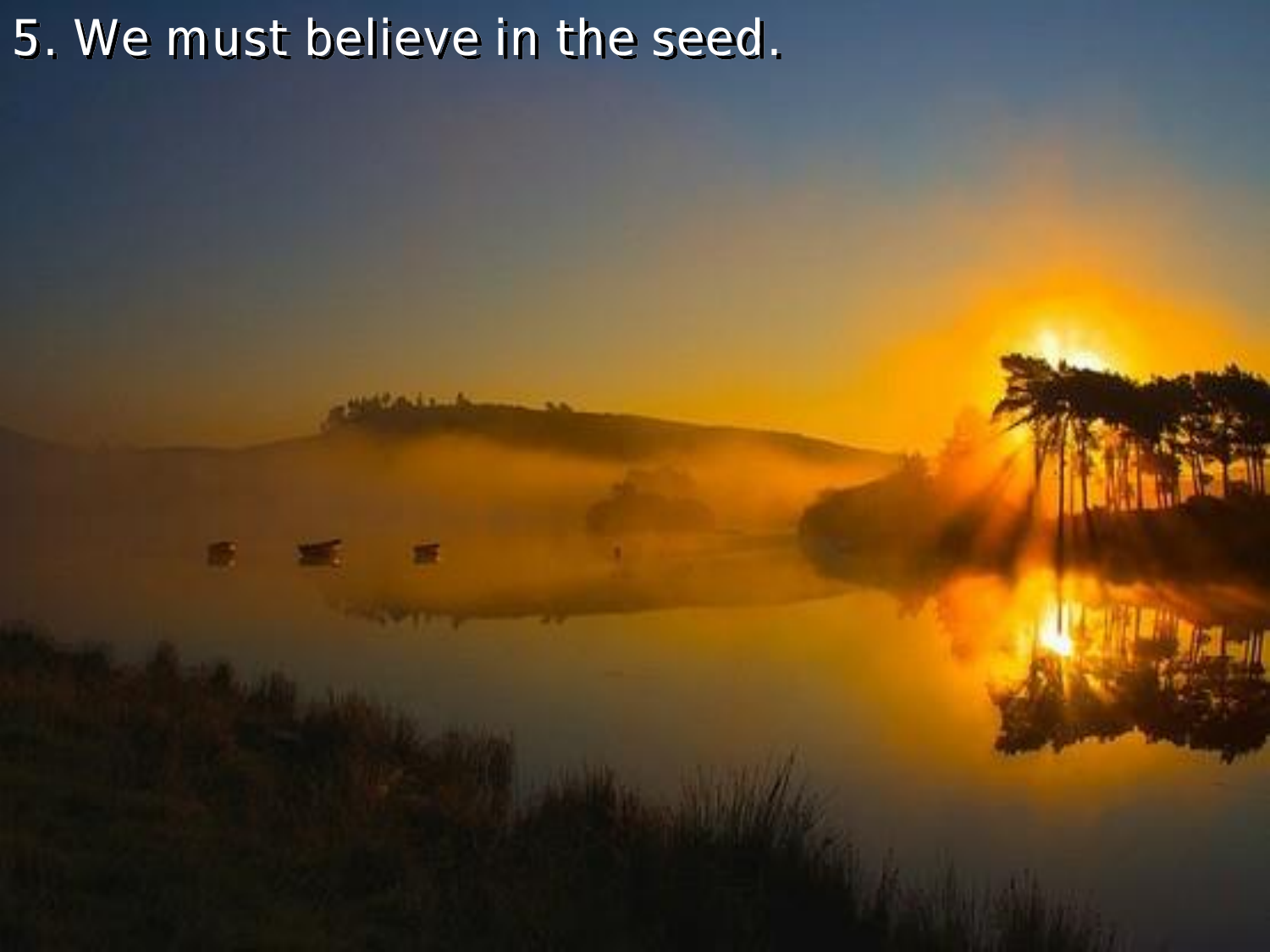

5. We must believe in the seed.